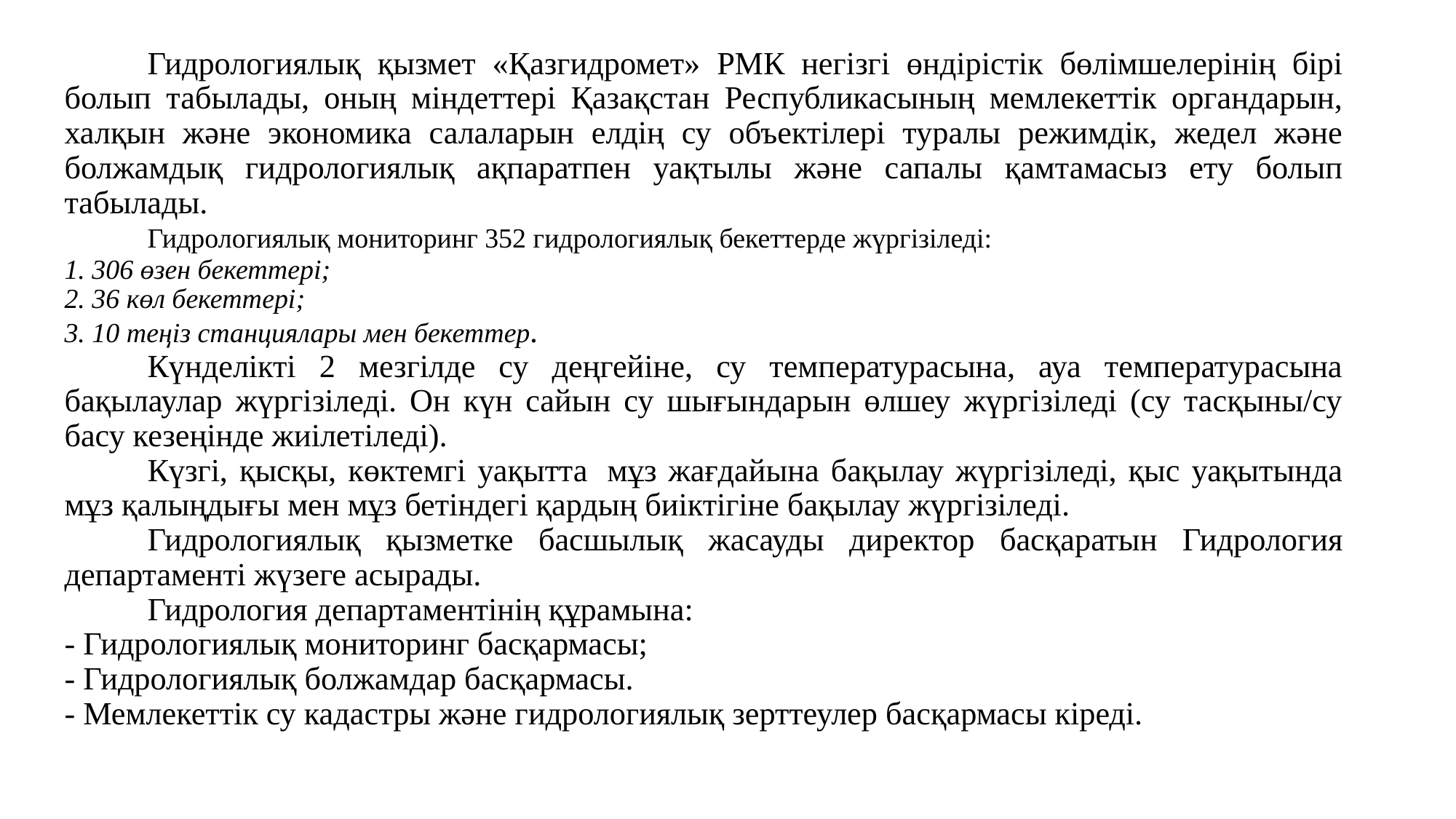

Гидрологиялық қызмет «Қазгидромет» РМК негізгі өндірістік бөлімшелерінің бірі болып табылады, оның міндеттері Қазақстан Республикасының мемлекеттік органдарын, халқын және экономика салаларын елдің су объектілері туралы режимдік, жедел және болжамдық гидрологиялық ақпаратпен уақтылы және сапалы қамтамасыз ету болып табылады.
	Гидрологиялық мониторинг 352 гидрологиялық бекеттерде жүргізіледі:
1. 306 өзен бекеттері;
2. 36 көл бекеттері;
3. 10 теңіз станциялары мен бекеттер.
	Күнделікті 2 мезгілде су деңгейіне, су температурасына, ауа температурасына бақылаулар жүргізіледі. Он күн сайын су шығындарын өлшеу жүргізіледі (су тасқыны/су басу кезеңінде жиілетіледі).
	Күзгі, қысқы, көктемгі уақытта  мұз жағдайына бақылау жүргізіледі, қыс уақытында мұз қалыңдығы мен мұз бетіндегі қардың биіктігіне бақылау жүргізіледі.
	Гидрологиялық қызметке басшылық жасауды директор басқаратын Гидрология департаменті жүзеге асырады.
	Гидрология департаментінің құрамына:
- Гидрологиялық мониторинг басқармасы;
- Гидрологиялық болжамдар басқармасы.
- Мемлекеттік су кадастры және гидрологиялық зерттеулер басқармасы кіреді.